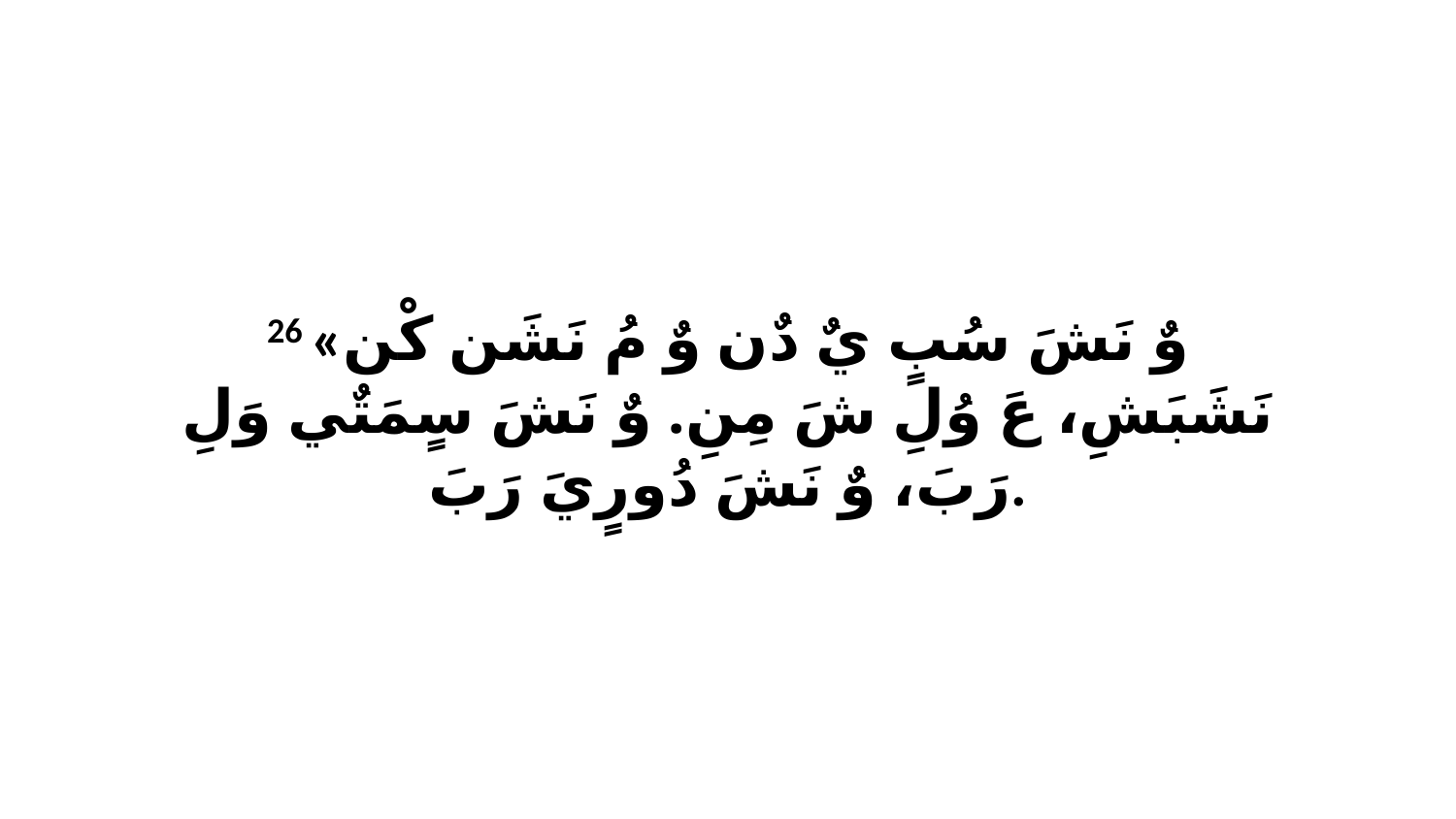

26 «وٌ نَشَ سُبٍ يٌ دٌن وٌ مُ نَشَن كْن نَشَبَشِ، عَ وُلِ شَ مِنِ. وٌ نَشَ سٍمَتٌي وَلِ رَبَ، وٌ نَشَ دُورٍيَ رَبَ.